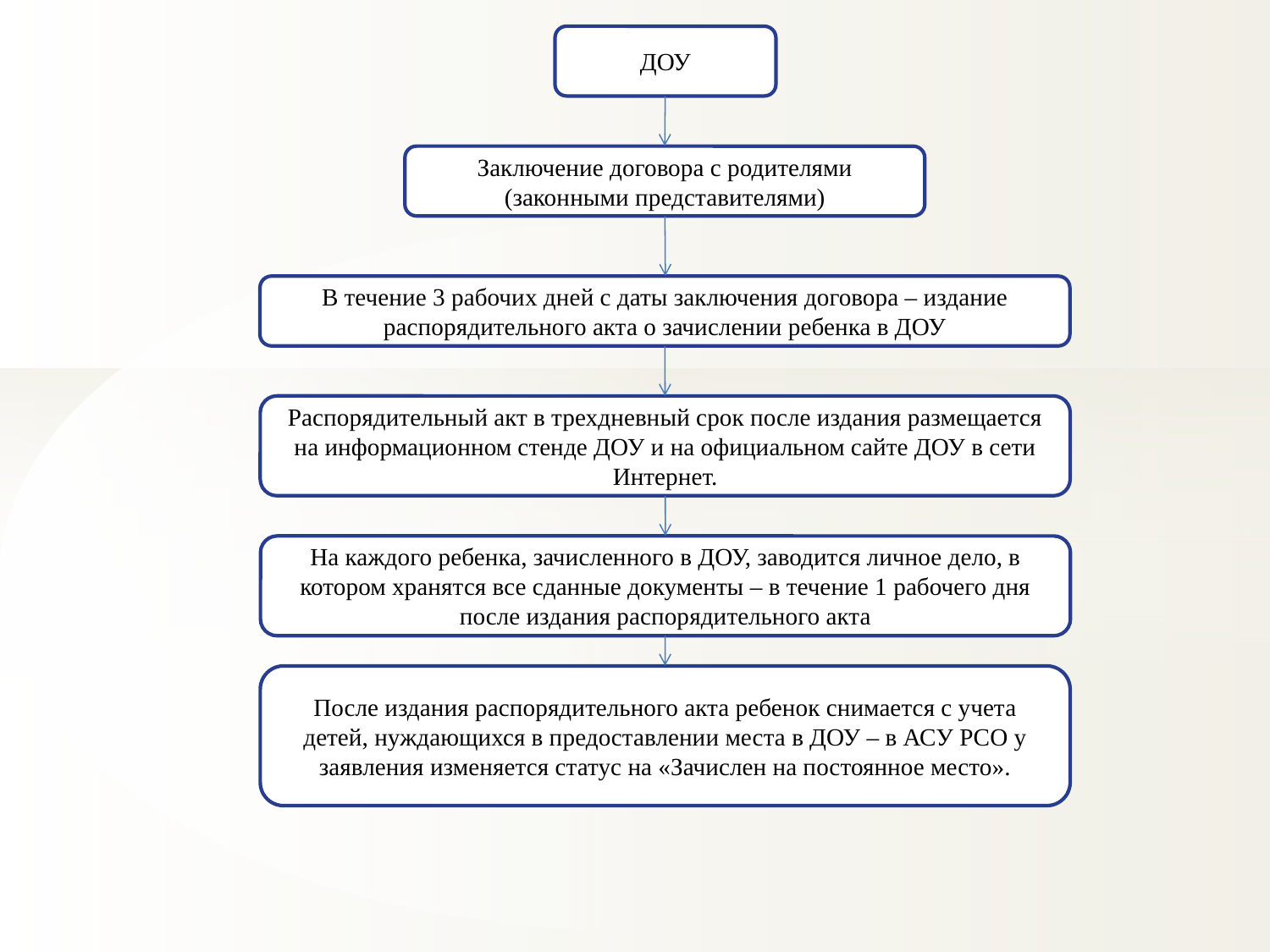

ДОУ

Заключение договора с родителями (законными представителями)

В течение 3 рабочих дней с даты заключения договора – издание распорядительного акта о зачислении ребенка в ДОУ

Распорядительный акт в трехдневный срок после издания размещается на информационном стенде ДОУ и на официальном сайте ДОУ в сети Интернет.

На каждого ребенка, зачисленного в ДОУ, заводится личное дело, в котором хранятся все сданные документы – в течение 1 рабочего дня после издания распорядительного акта

После издания распорядительного акта ребенок снимается с учета детей, нуждающихся в предоставлении места в ДОУ – в АСУ РСО у заявления изменяется статус на «Зачислен на постоянное место».